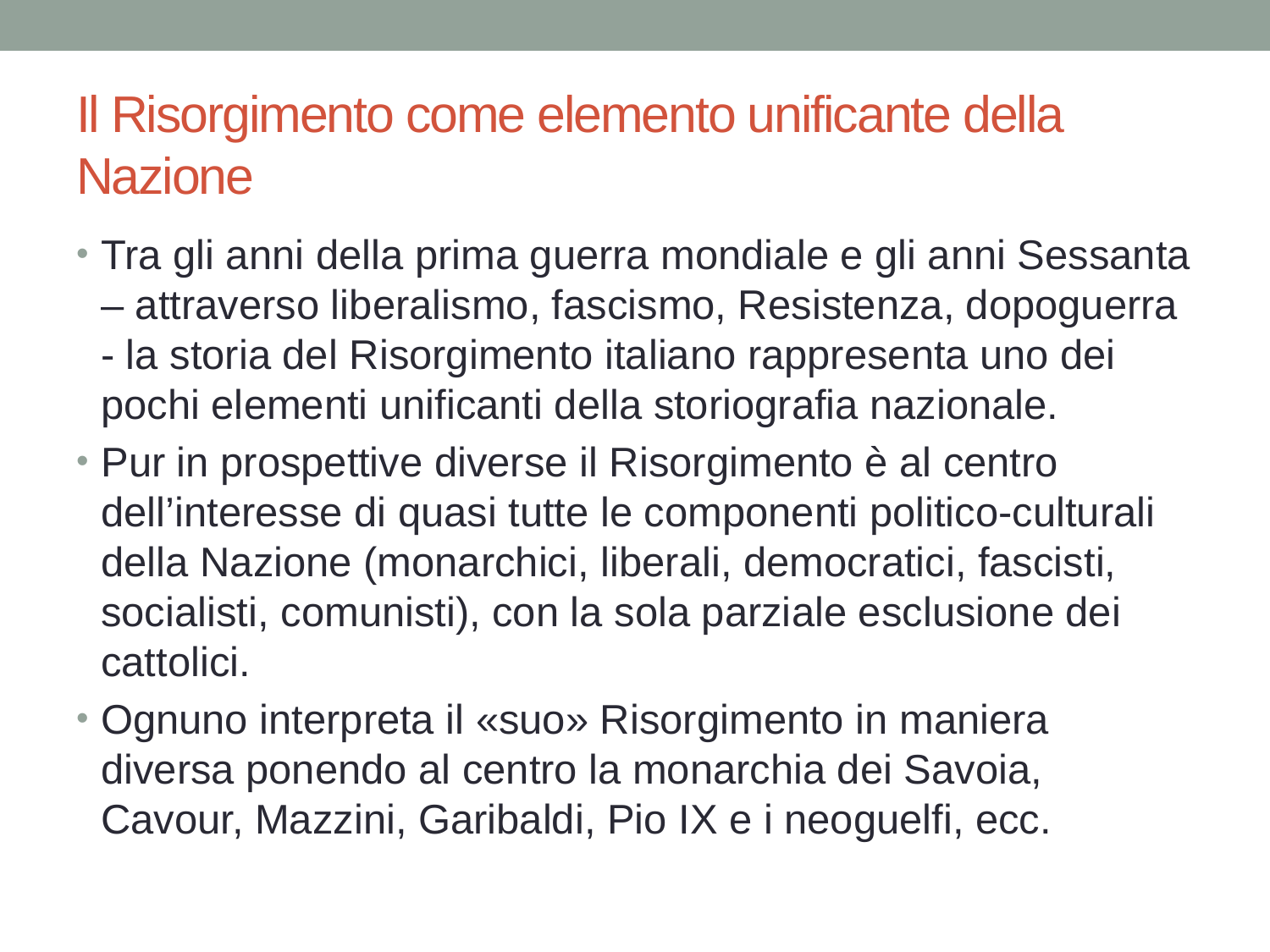

# Il Risorgimento come elemento unificante della Nazione
Tra gli anni della prima guerra mondiale e gli anni Sessanta – attraverso liberalismo, fascismo, Resistenza, dopoguerra - la storia del Risorgimento italiano rappresenta uno dei pochi elementi unificanti della storiografia nazionale.
Pur in prospettive diverse il Risorgimento è al centro dell’interesse di quasi tutte le componenti politico-culturali della Nazione (monarchici, liberali, democratici, fascisti, socialisti, comunisti), con la sola parziale esclusione dei cattolici.
Ognuno interpreta il «suo» Risorgimento in maniera diversa ponendo al centro la monarchia dei Savoia, Cavour, Mazzini, Garibaldi, Pio IX e i neoguelfi, ecc.